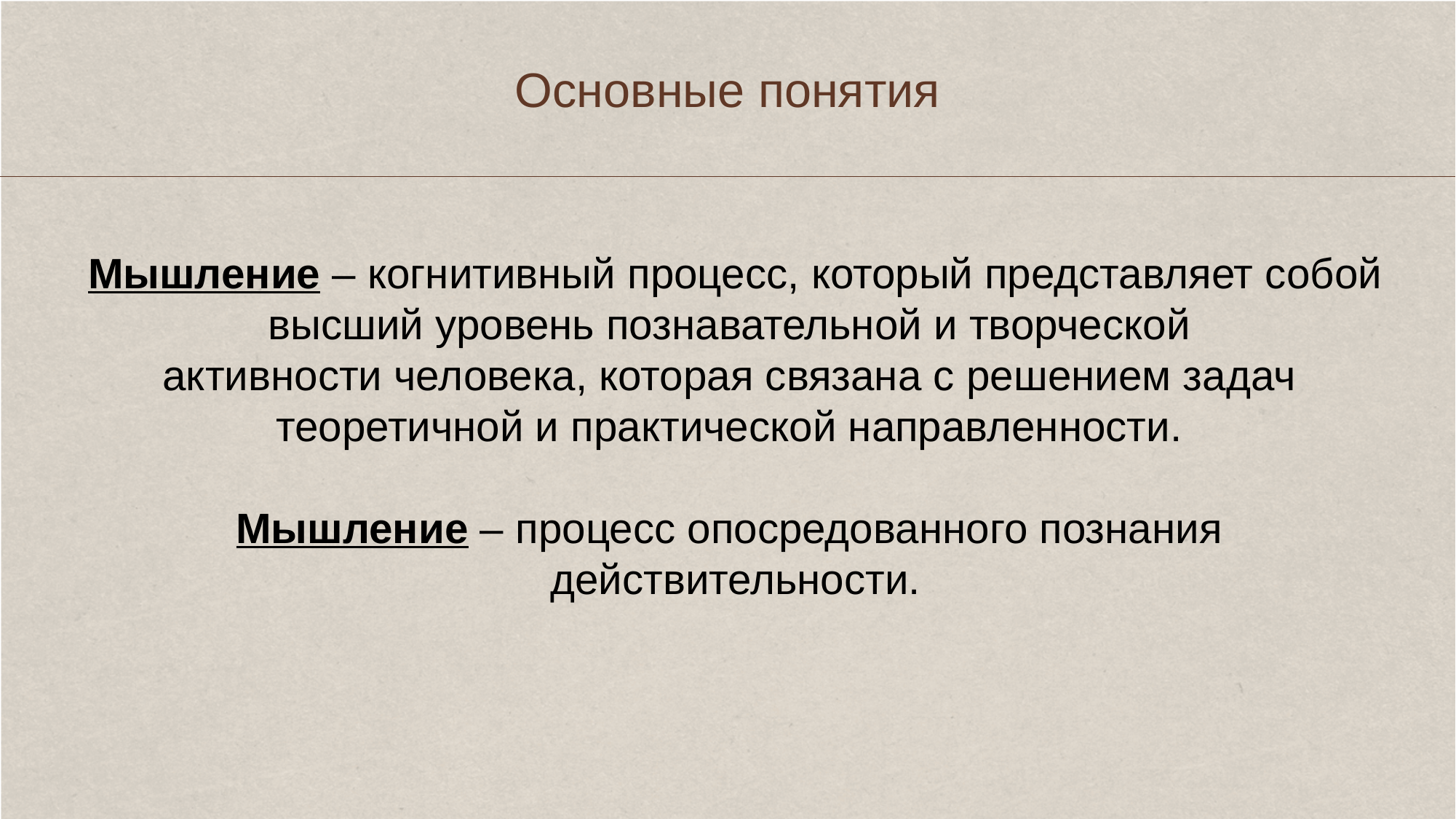

Основные понятия
Мышление – когнитивный процесс, который представляет собой высший уровень познавательной и творческой
активности человека, которая связана с решением задач
теоретичной и практической направленности.

Мышление – процесс опосредованного познания
 действительности.